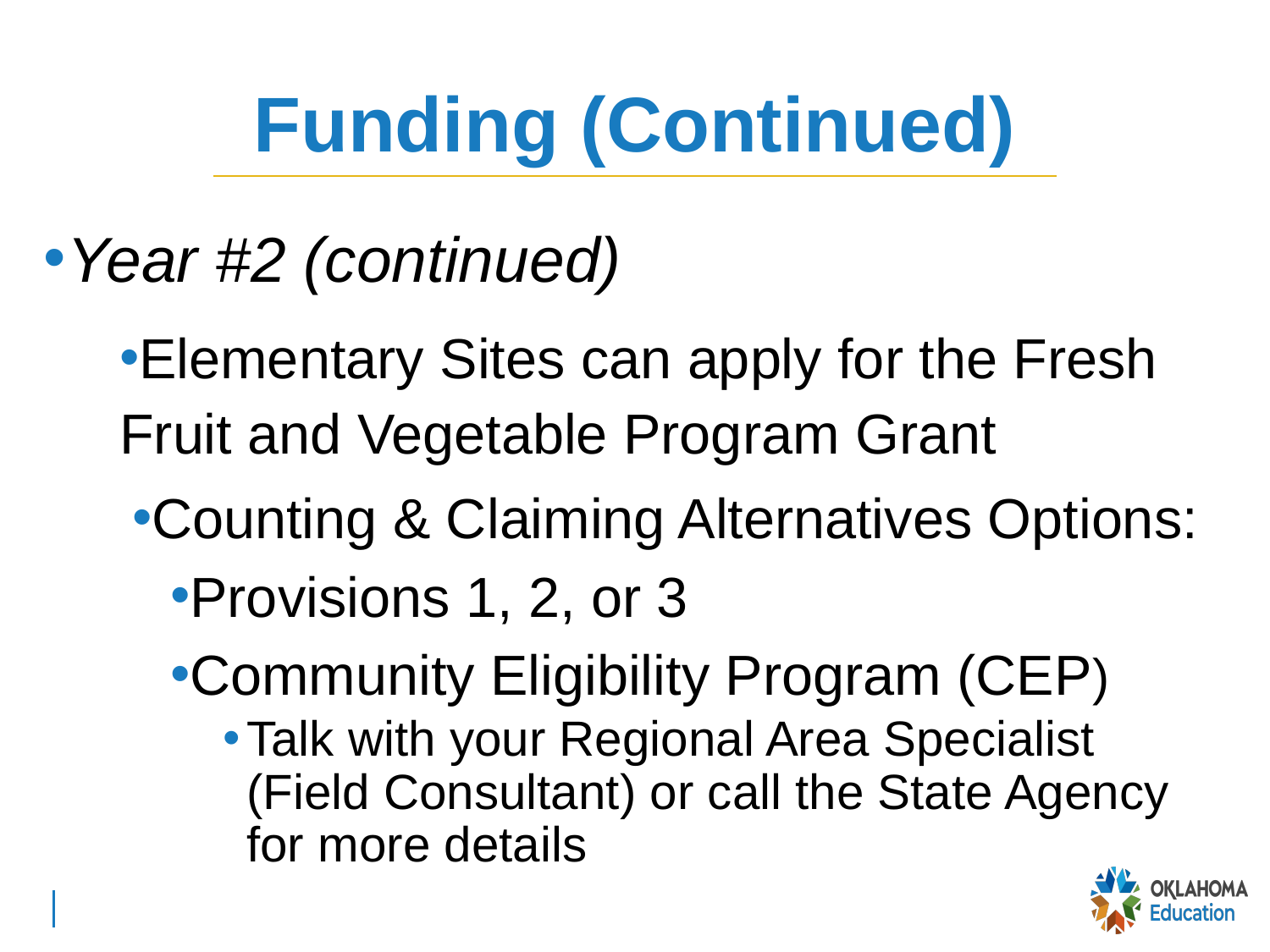

# Funding (Continued)
Year #2 (continued)
Elementary Sites can apply for the Fresh Fruit and Vegetable Program Grant
Counting & Claiming Alternatives Options:
Provisions 1, 2, or 3
Community Eligibility Program (CEP)
Talk with your Regional Area Specialist (Field Consultant) or call the State Agency for more details